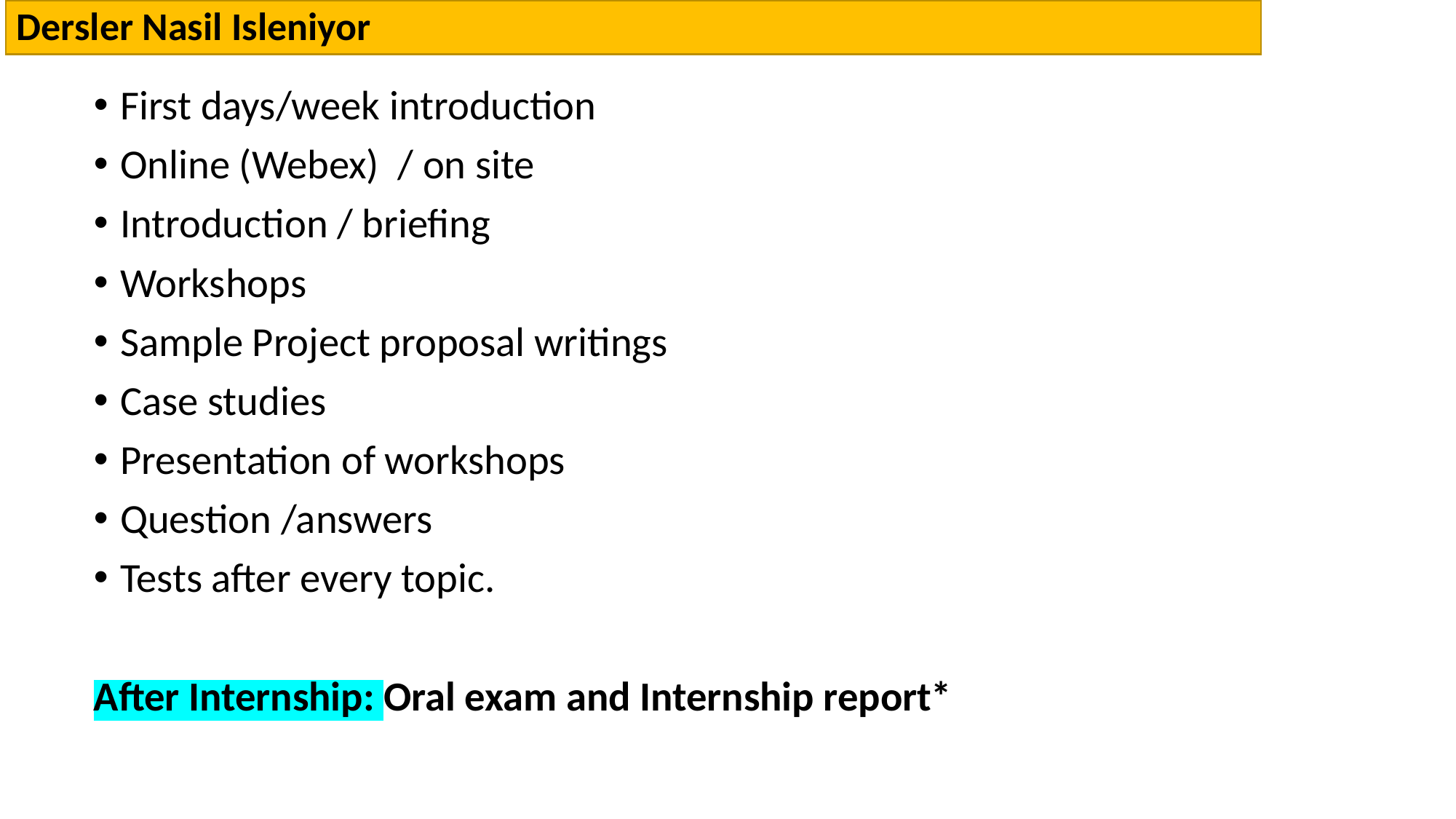

# Dersler Nasil Isleniyor
First days/week introduction
Online (Webex)  / on site
Introduction / briefing
Workshops
Sample Project proposal writings
Case studies
Presentation of workshops
Question /answers
Tests after every topic.

After Internship: Oral exam and Internship report*